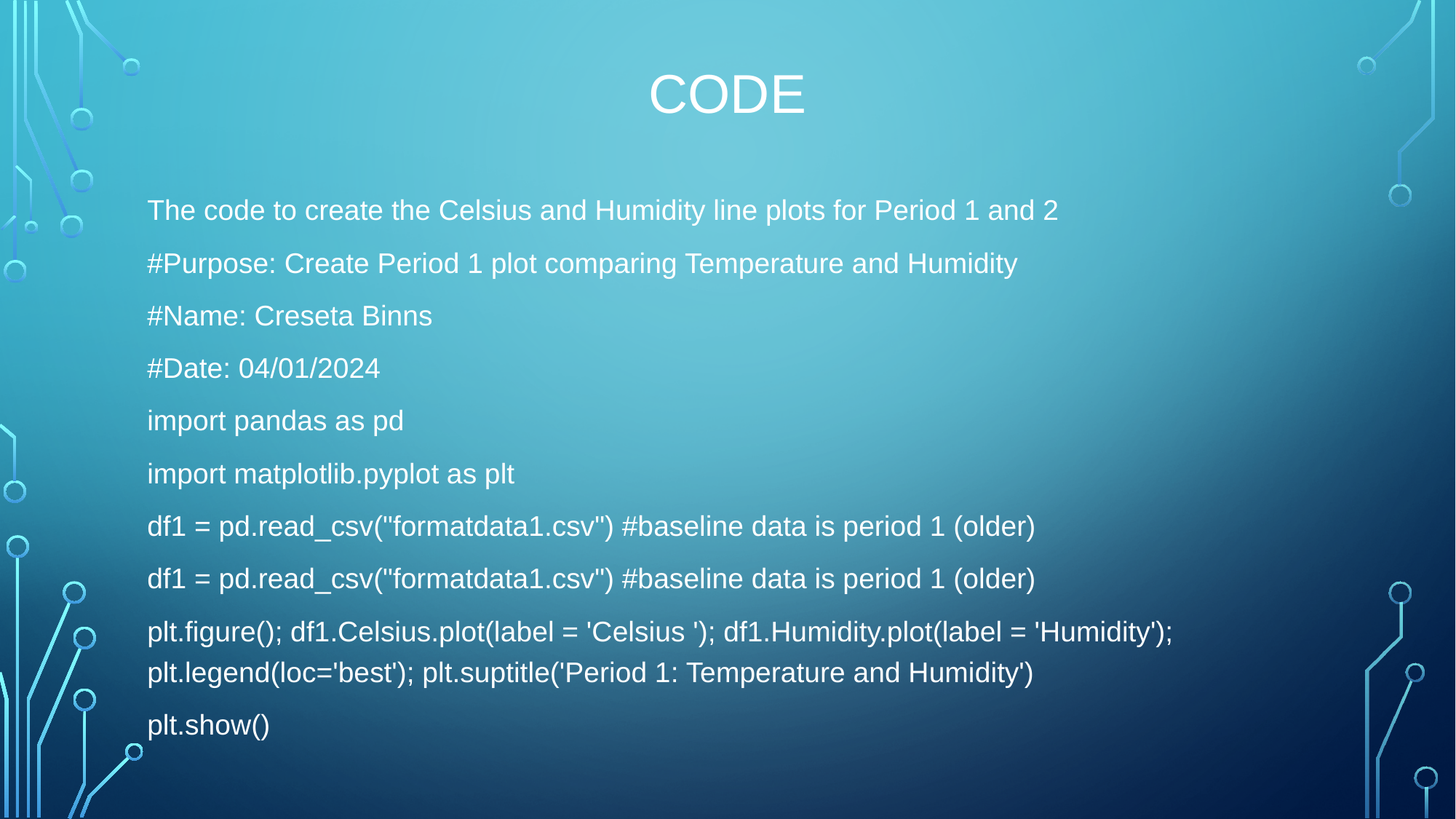

# code
The code to create the Celsius and Humidity line plots for Period 1 and 2
#Purpose: Create Period 1 plot comparing Temperature and Humidity
#Name: Creseta Binns
#Date: 04/01/2024
import pandas as pd
import matplotlib.pyplot as plt
df1 = pd.read_csv("formatdata1.csv") #baseline data is period 1 (older)
df1 = pd.read_csv("formatdata1.csv") #baseline data is period 1 (older)
plt.figure(); df1.Celsius.plot(label = 'Celsius '); df1.Humidity.plot(label = 'Humidity'); plt.legend(loc='best'); plt.suptitle('Period 1: Temperature and Humidity')
plt.show()